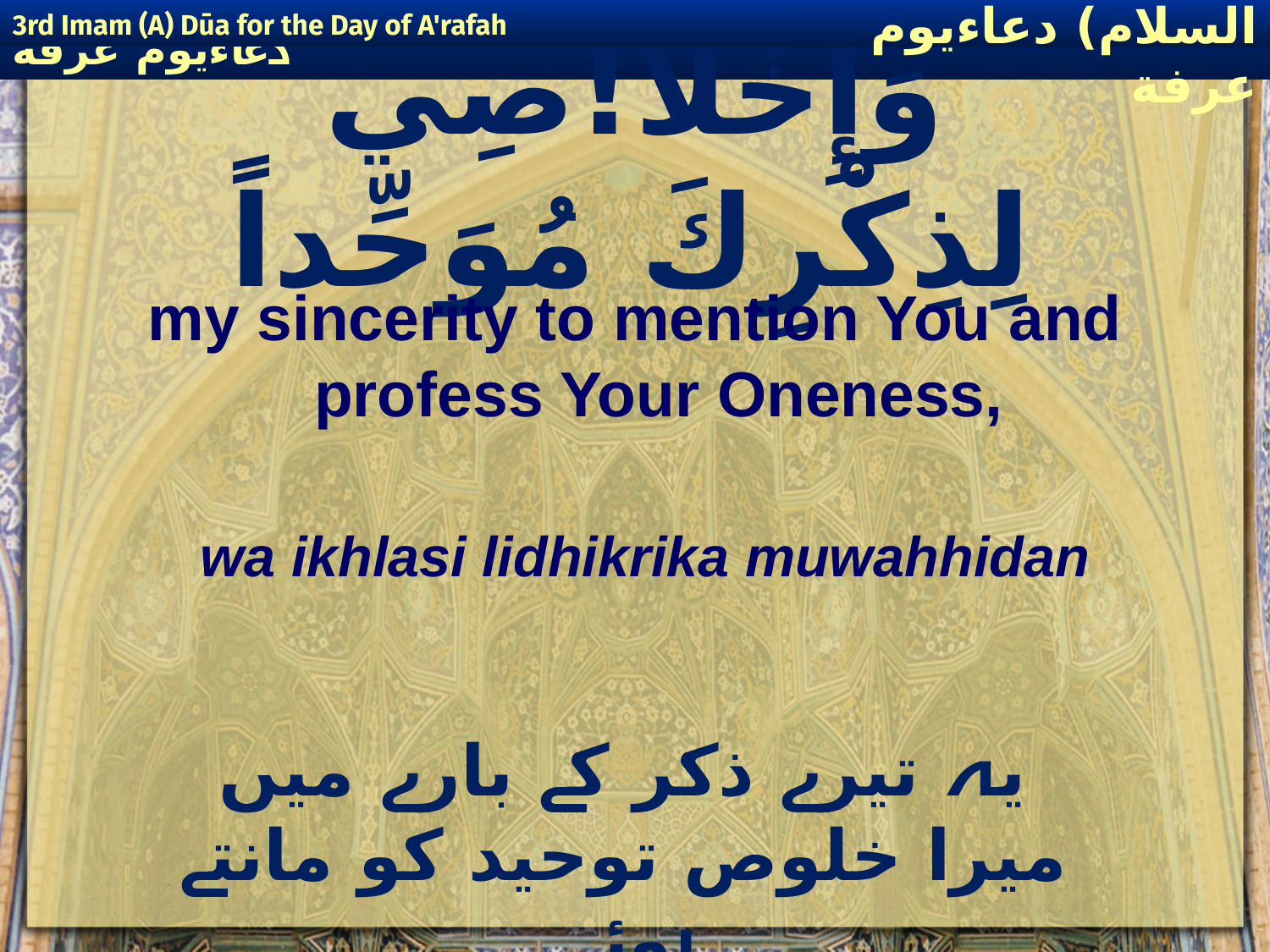

3rd Imam (A) Dūa for the Day of A'rafah
إمام حسين(عليه السلام) دعاءيوم عرفة
# وَإِخْلا!صِي لِذِكْرِكَ مُوَحِّداً
my sincerity to mention You and profess Your Oneness,
wa ikhlasi lidhikrika muwahhidan
یہ تیرے ذکر کے بارے میں میرا خلوص توحید کو مانتے ہوئے